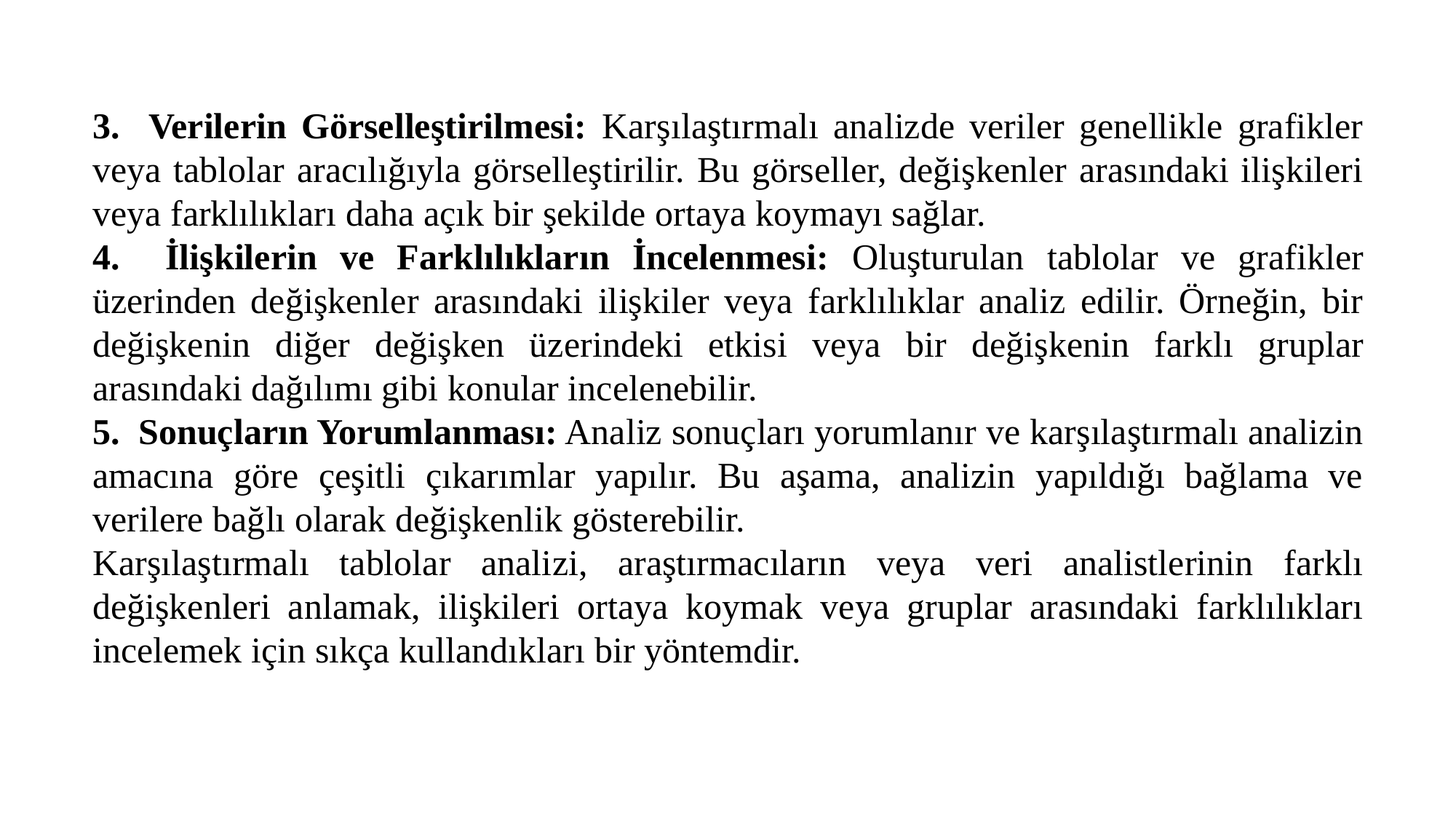

3.  Verilerin Görselleştirilmesi: Karşılaştırmalı analizde veriler genellikle grafikler veya tablolar aracılığıyla görselleştirilir. Bu görseller, değişkenler arasındaki ilişkileri veya farklılıkları daha açık bir şekilde ortaya koymayı sağlar.
4.  İlişkilerin ve Farklılıkların İncelenmesi: Oluşturulan tablolar ve grafikler üzerinden değişkenler arasındaki ilişkiler veya farklılıklar analiz edilir. Örneğin, bir değişkenin diğer değişken üzerindeki etkisi veya bir değişkenin farklı gruplar arasındaki dağılımı gibi konular incelenebilir.
5.  Sonuçların Yorumlanması: Analiz sonuçları yorumlanır ve karşılaştırmalı analizin amacına göre çeşitli çıkarımlar yapılır. Bu aşama, analizin yapıldığı bağlama ve verilere bağlı olarak değişkenlik gösterebilir.
Karşılaştırmalı tablolar analizi, araştırmacıların veya veri analistlerinin farklı değişkenleri anlamak, ilişkileri ortaya koymak veya gruplar arasındaki farklılıkları incelemek için sıkça kullandıkları bir yöntemdir.